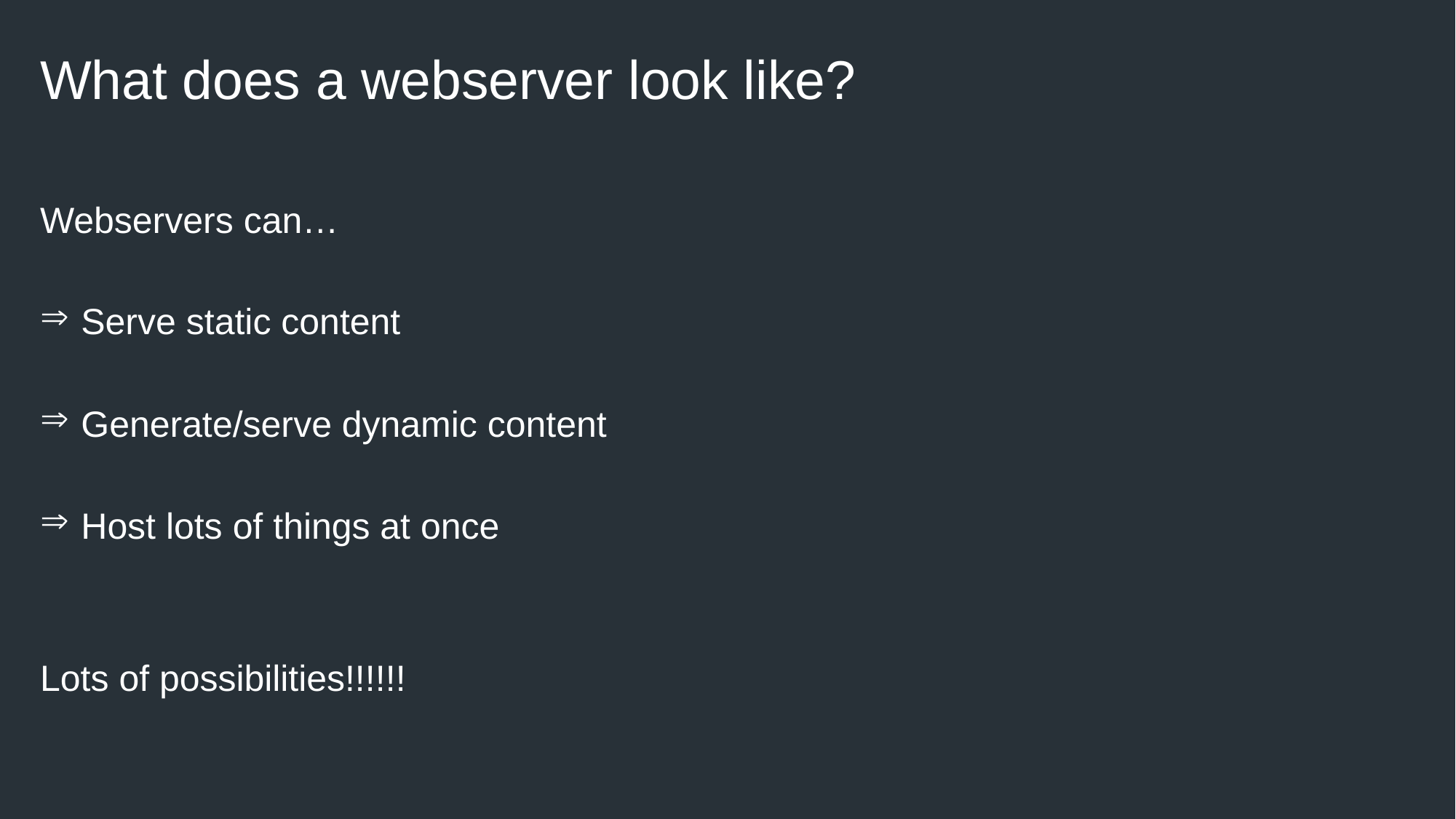

# What does a webserver look like?
Webservers can…

Serve static content

Generate/serve dynamic content

Host lots of things at once

Lots of possibilities!!!!!!